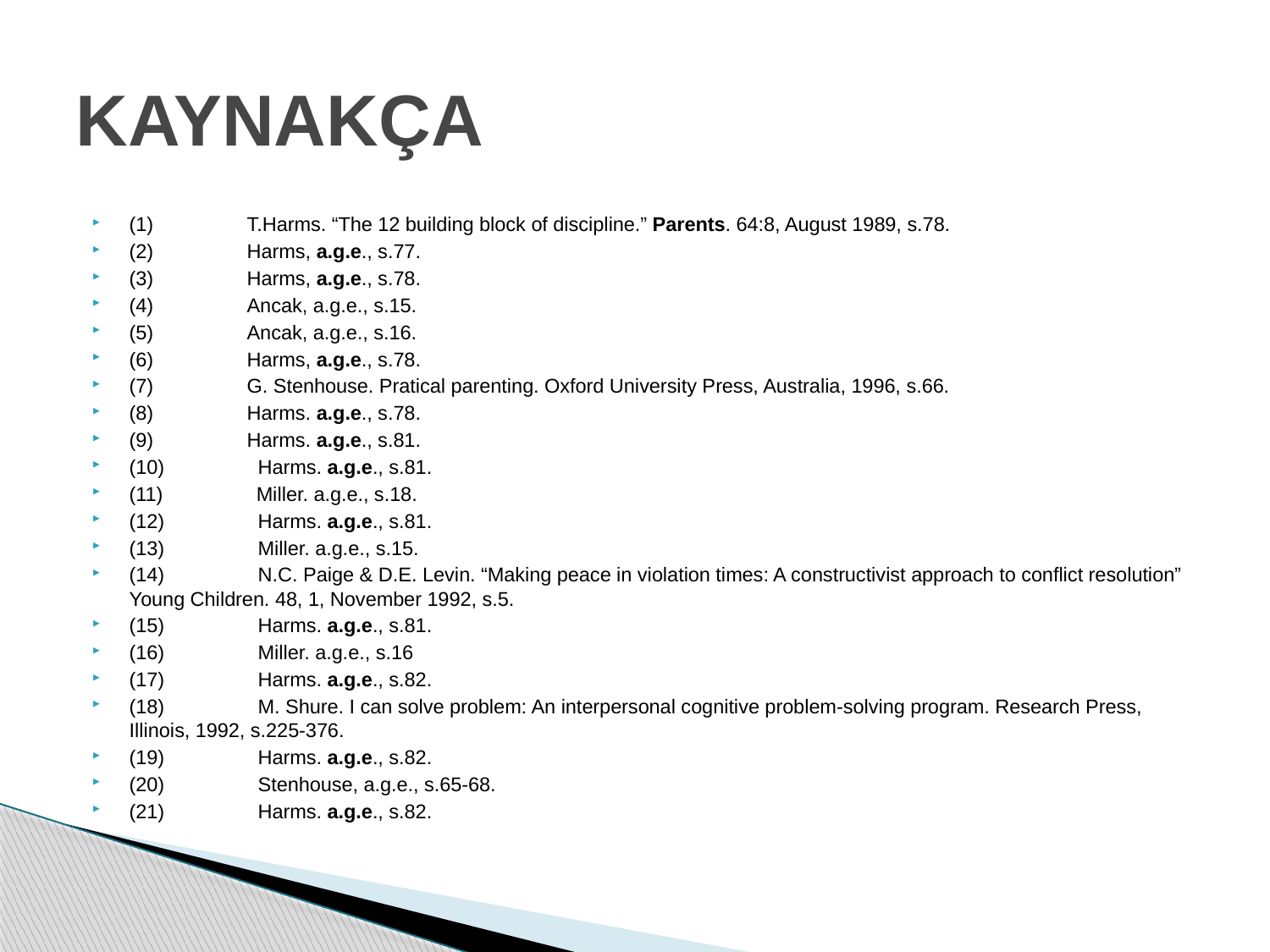

# KAYNAKÇA
(1)                 T.Harms. “The 12 building block of discipline.” Parents. 64:8, August 1989, s.78.
(2)                 Harms, a.g.e., s.77.
(3)                 Harms, a.g.e., s.78.
(4)                 Ancak, a.g.e., s.15.
(5)                 Ancak, a.g.e., s.16.
(6)                 Harms, a.g.e., s.78.
(7)                 G. Stenhouse. Pratical parenting. Oxford University Press, Australia, 1996, s.66.
(8)                 Harms. a.g.e., s.78.
(9)                 Harms. a.g.e., s.81.
(10)                 Harms. a.g.e., s.81.
(11)                 Miller. a.g.e., s.18.
(12)                 Harms. a.g.e., s.81.
(13)                 Miller. a.g.e., s.15.
(14)                 N.C. Paige & D.E. Levin. “Making peace in violation times: A constructivist approach to conflict resolution” Young Children. 48, 1, November 1992, s.5.
(15)                 Harms. a.g.e., s.81.
(16)                 Miller. a.g.e., s.16
(17)                 Harms. a.g.e., s.82.
(18)                 M. Shure. I can solve problem: An interpersonal cognitive problem-solving program. Research Press, Illinois, 1992, s.225-376.
(19)                 Harms. a.g.e., s.82.
(20)                 Stenhouse, a.g.e., s.65-68.
(21)                 Harms. a.g.e., s.82.